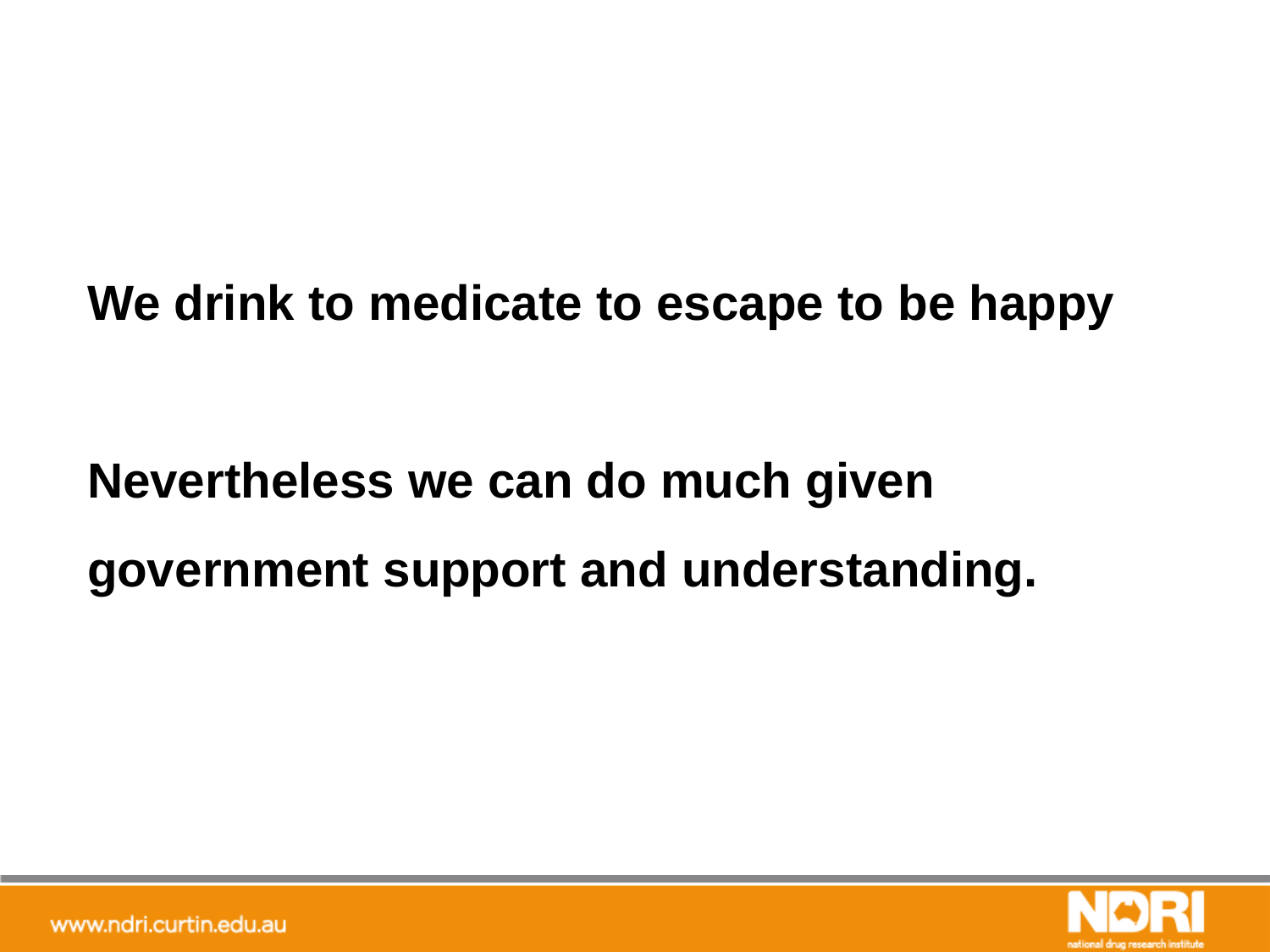

We drink to medicate to escape to be happy

Nevertheless we can do much given government support and understanding.